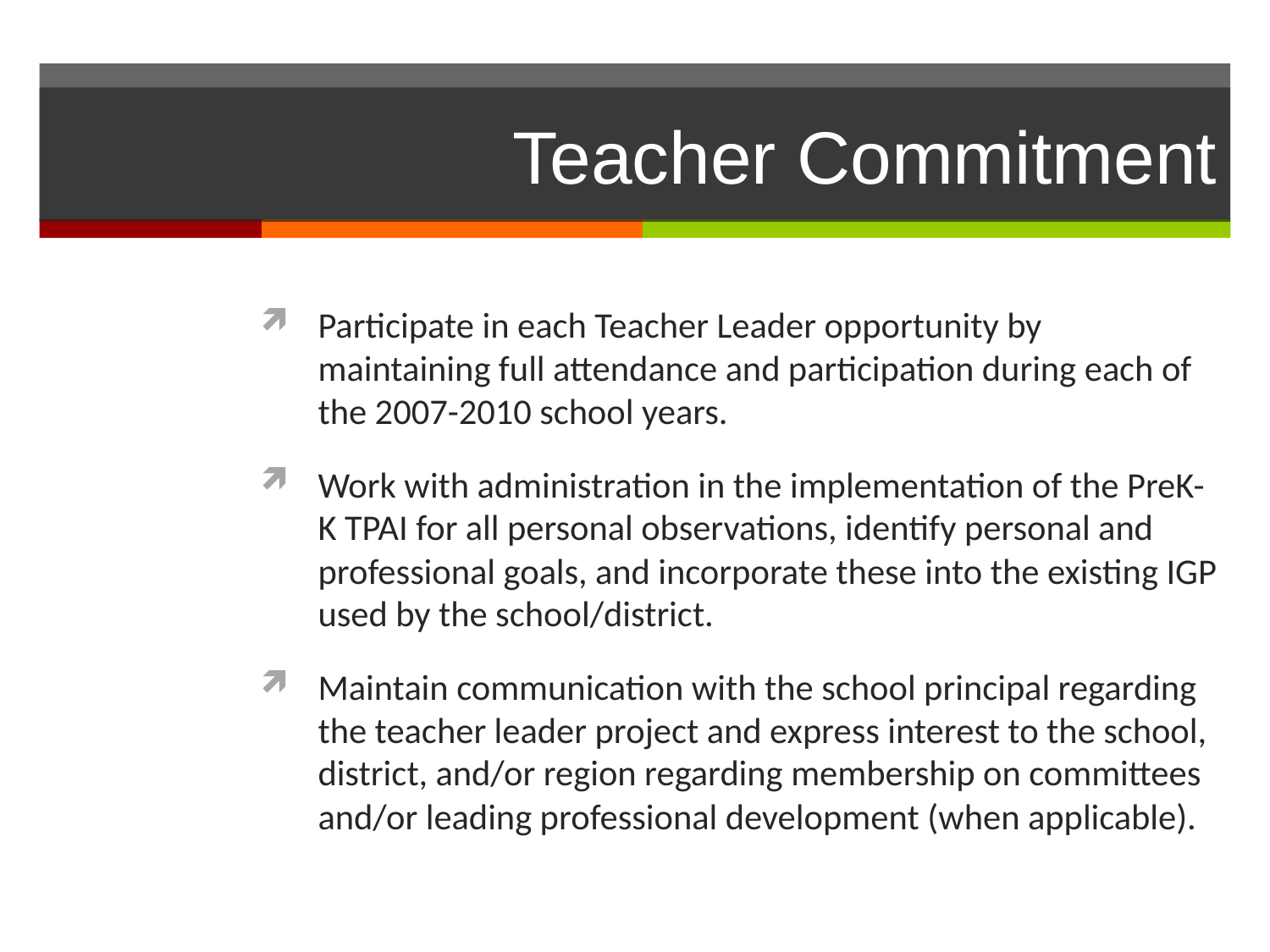

# Teacher Commitment
Participate in each Teacher Leader opportunity by maintaining full attendance and participation during each of the 2007-2010 school years.
Work with administration in the implementation of the PreK-K TPAI for all personal observations, identify personal and professional goals, and incorporate these into the existing IGP used by the school/district.
Maintain communication with the school principal regarding the teacher leader project and express interest to the school, district, and/or region regarding membership on committees and/or leading professional development (when applicable).